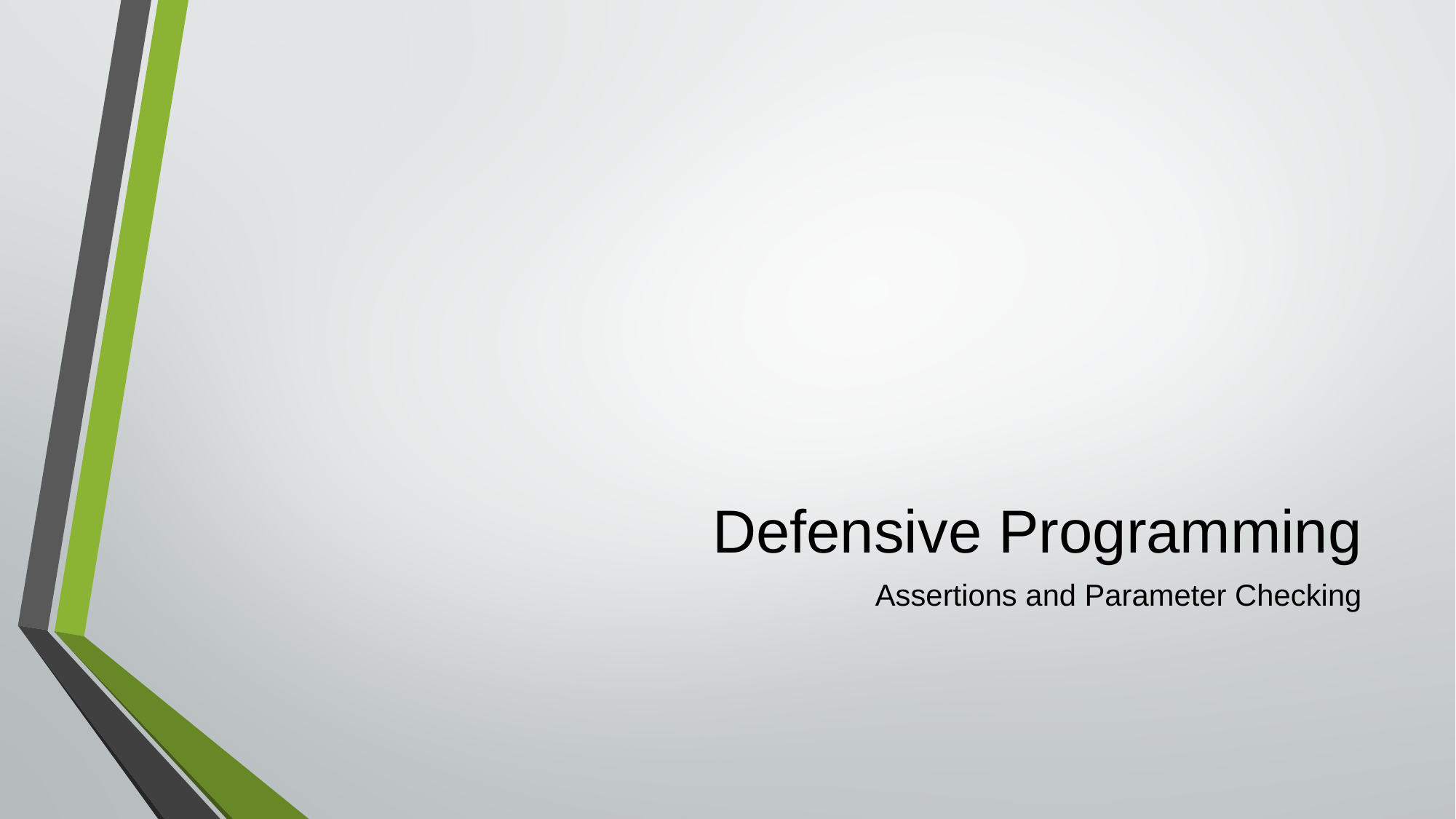

# Defensive Programming
Assertions and Parameter Checking